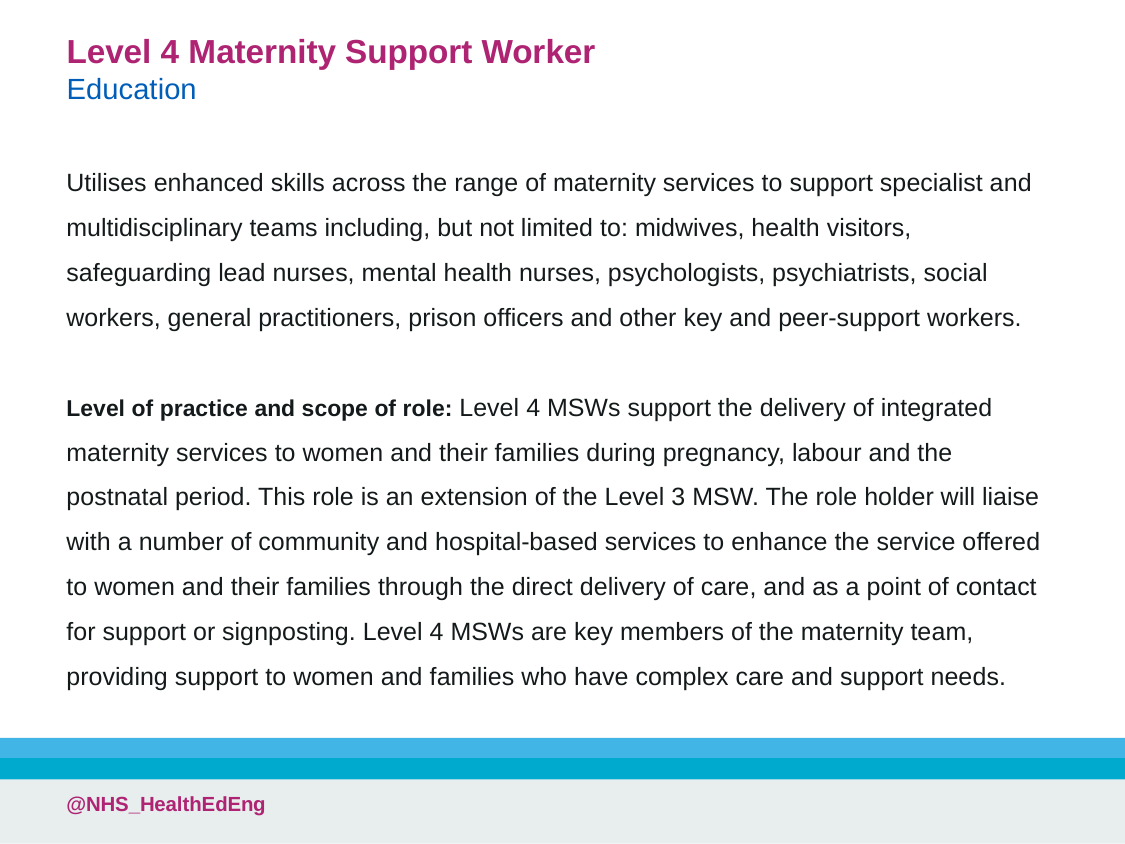

Level 4 Maternity Support Worker
Education
Utilises enhanced skills across the range of maternity services to support specialist and multidisciplinary teams including, but not limited to: midwives, health visitors, safeguarding lead nurses, mental health nurses, psychologists, psychiatrists, social workers, general practitioners, prison officers and other key and peer-support workers.

​​Level of practice and scope of role: Level 4 MSWs support the delivery of integrated maternity services to women and their families during pregnancy, labour and the postnatal period. This role is an extension of the Level 3 MSW. The role holder will liaise with a number of community and hospital-based services to enhance the service offered to women and their families through the direct delivery of care, and as a point of contact for support or signposting. Level 4 MSWs are key members of the maternity team, providing support to women and families who have complex care and support needs.